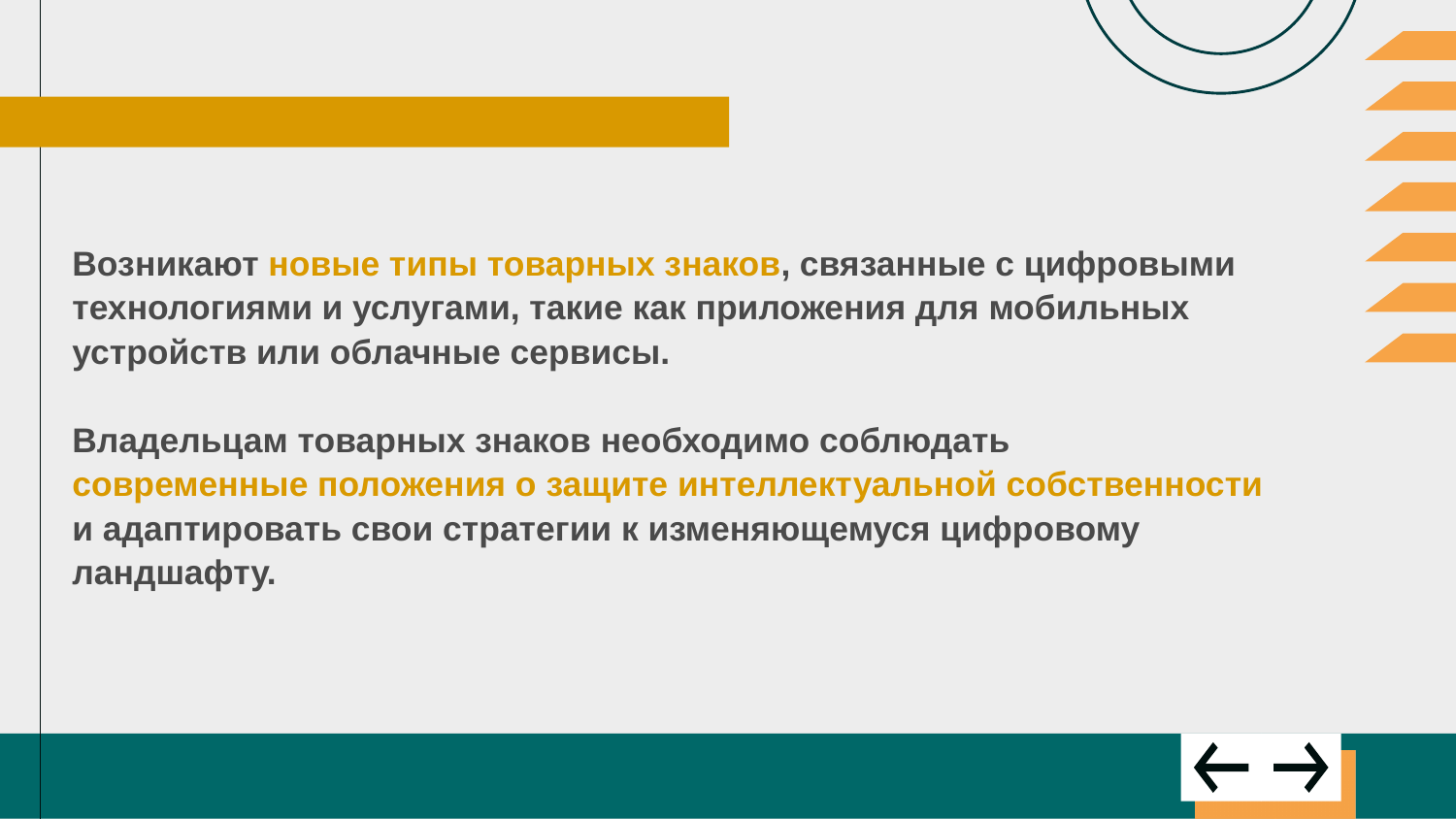

Возникают новые типы товарных знаков, связанные с цифровыми технологиями и услугами, такие как приложения для мобильных устройств или облачные сервисы.

Владельцам товарных знаков необходимо соблюдать
современные положения о защите интеллектуальной собственности и адаптировать свои стратегии к изменяющемуся цифровому ландшафту.